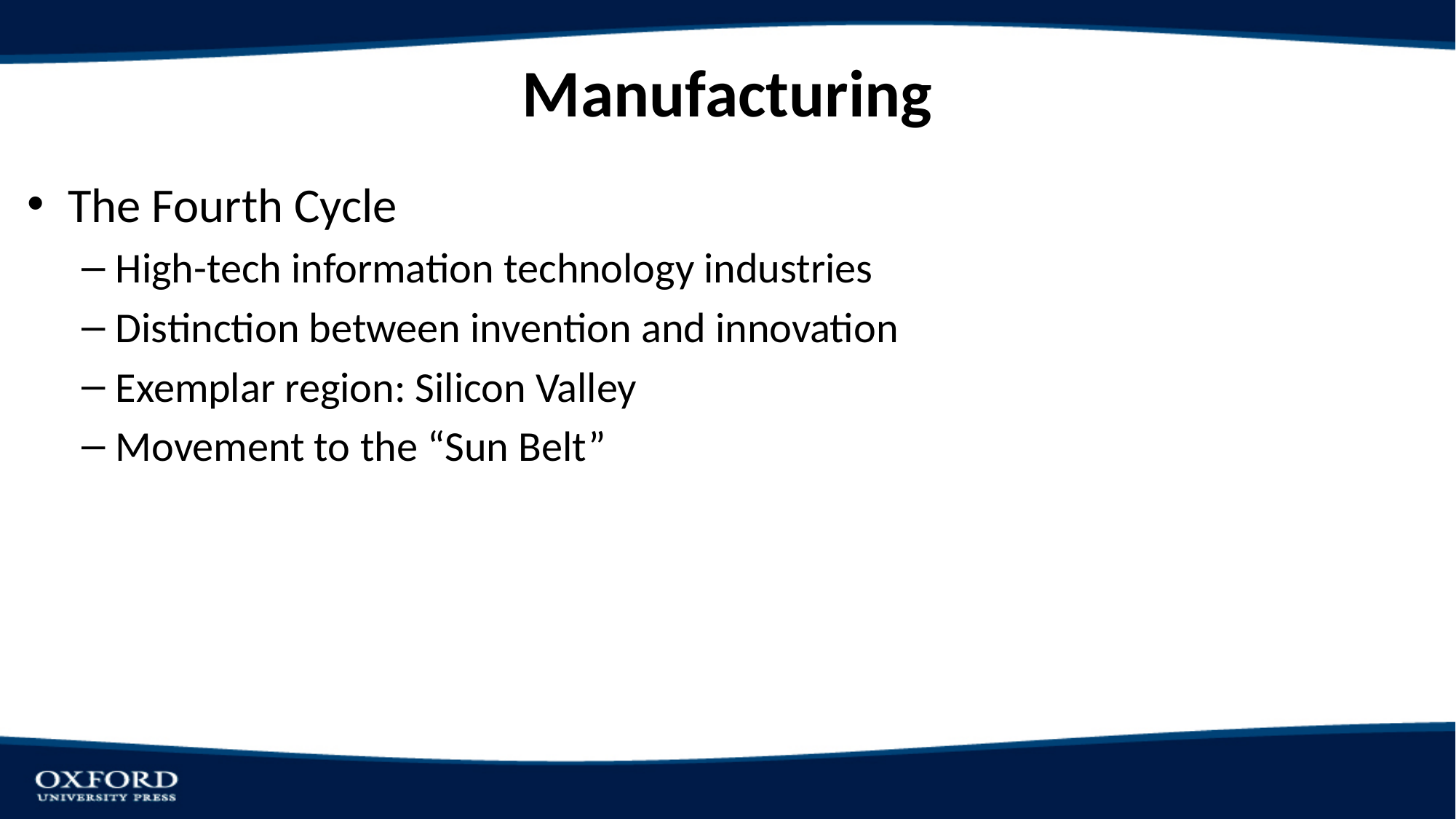

# Manufacturing
The Fourth Cycle
High-tech information technology industries
Distinction between invention and innovation
Exemplar region: Silicon Valley
Movement to the “Sun Belt”